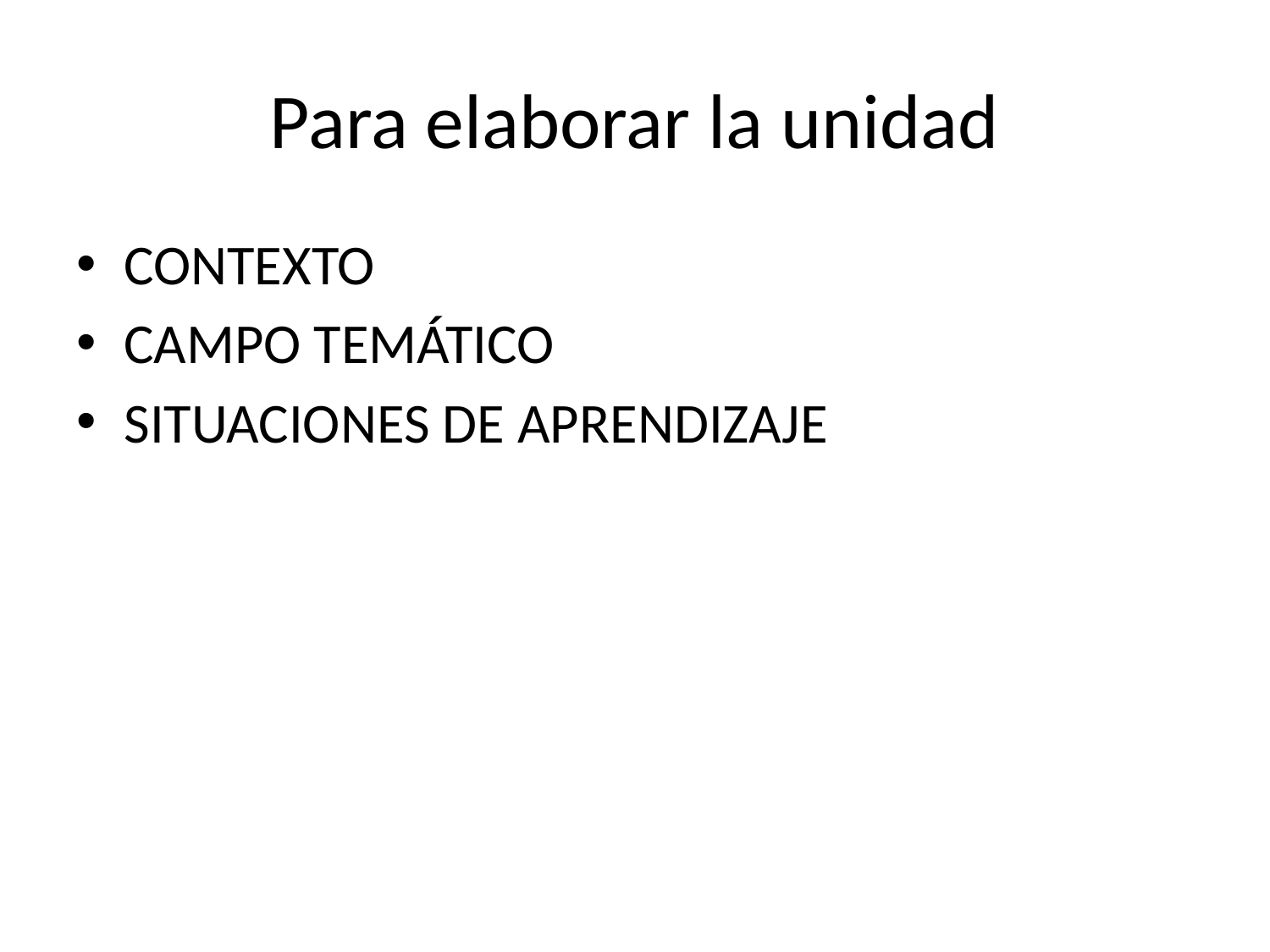

# Para elaborar la unidad
CONTEXTO
CAMPO TEMÁTICO
SITUACIONES DE APRENDIZAJE